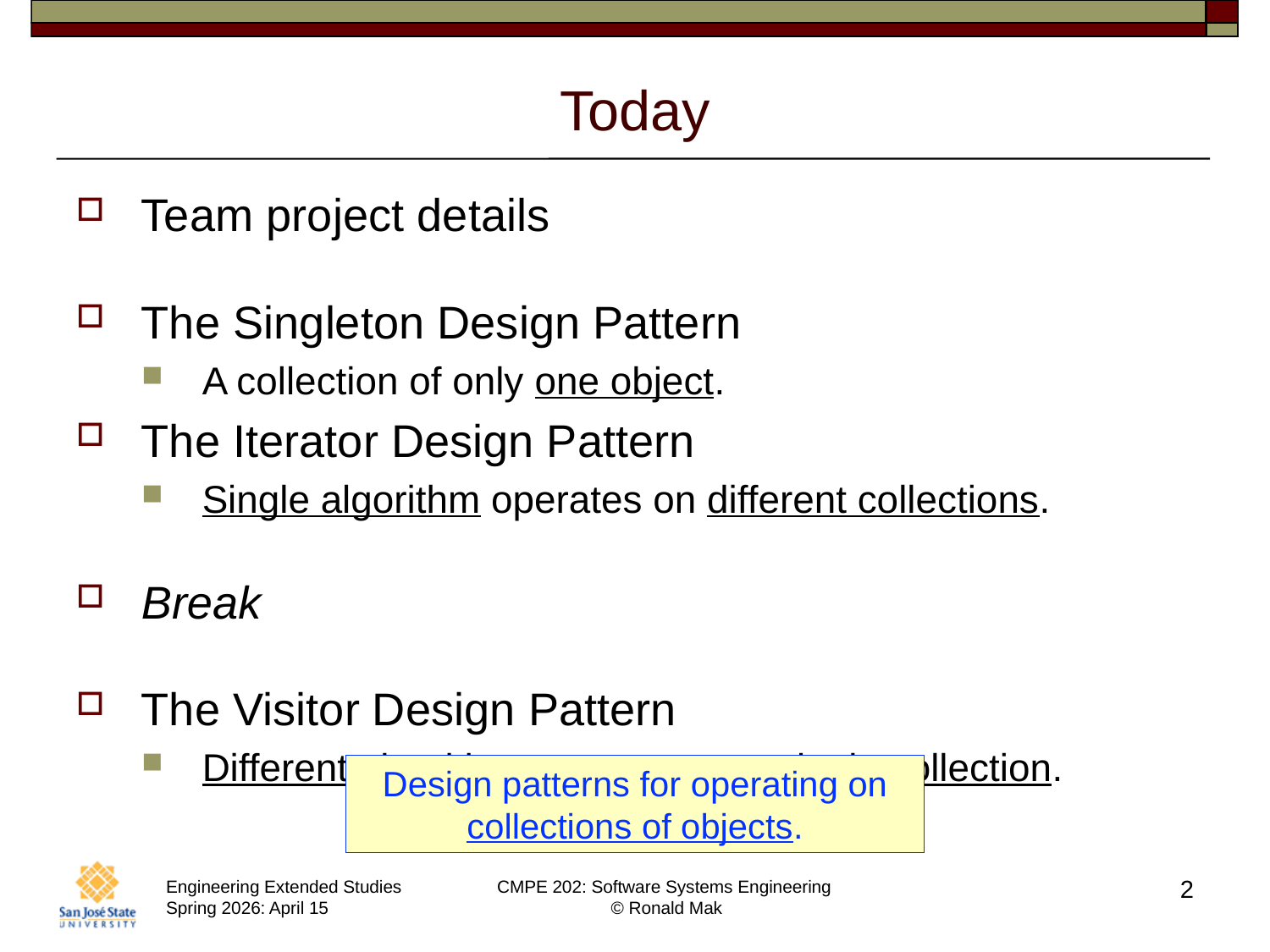

# Today
Team project details

The Singleton Design Pattern
A collection of only one object.
The Iterator Design Pattern
Single algorithm operates on different collections.

Break

The Visitor Design Pattern
Different algorithms operate on a single collection.
Design patterns for operating on collections of objects.
2